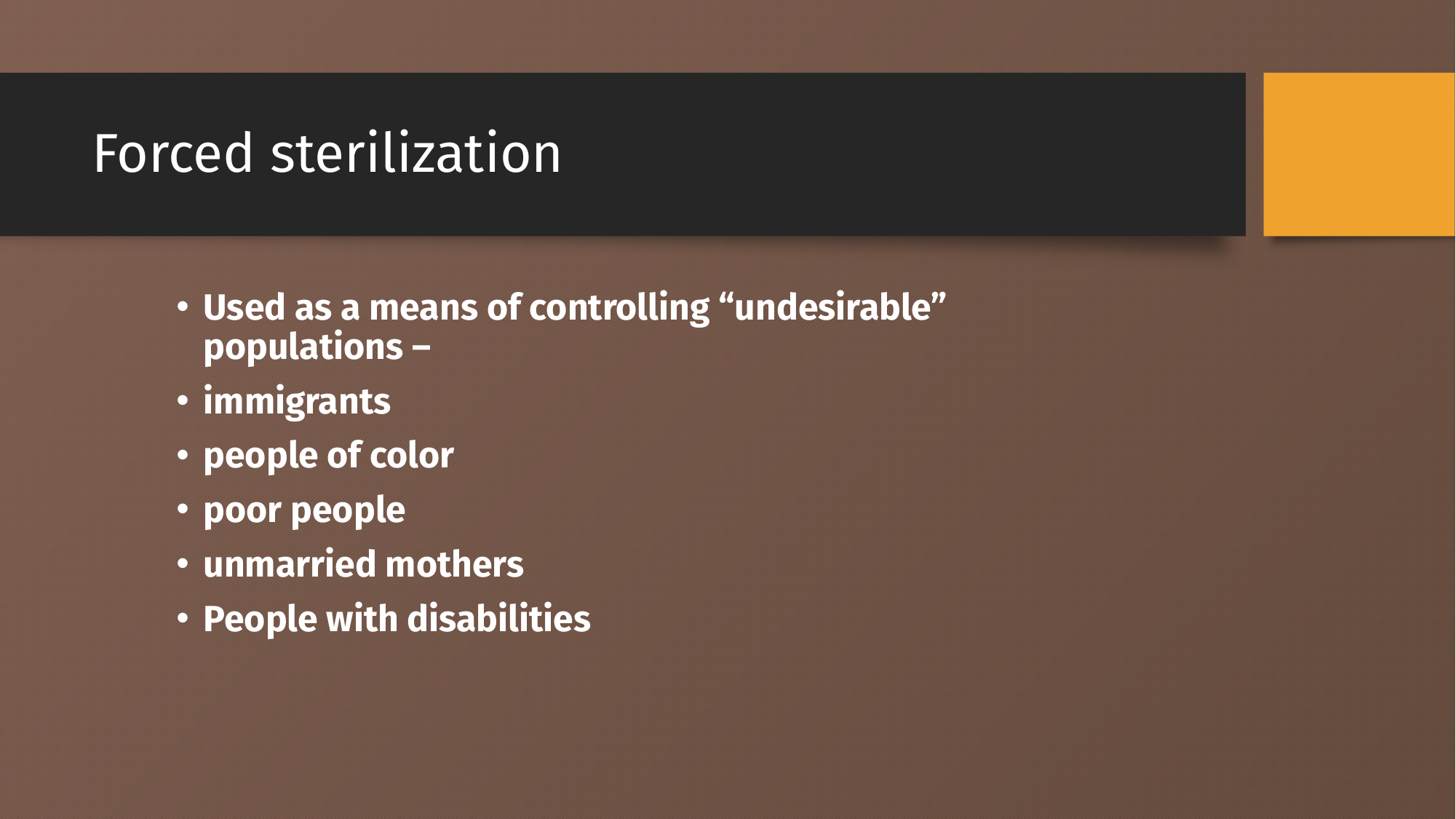

# Forced sterilization
Used as a means of controlling “undesirable” populations –
immigrants
people of color
poor people
unmarried mothers
People with disabilities